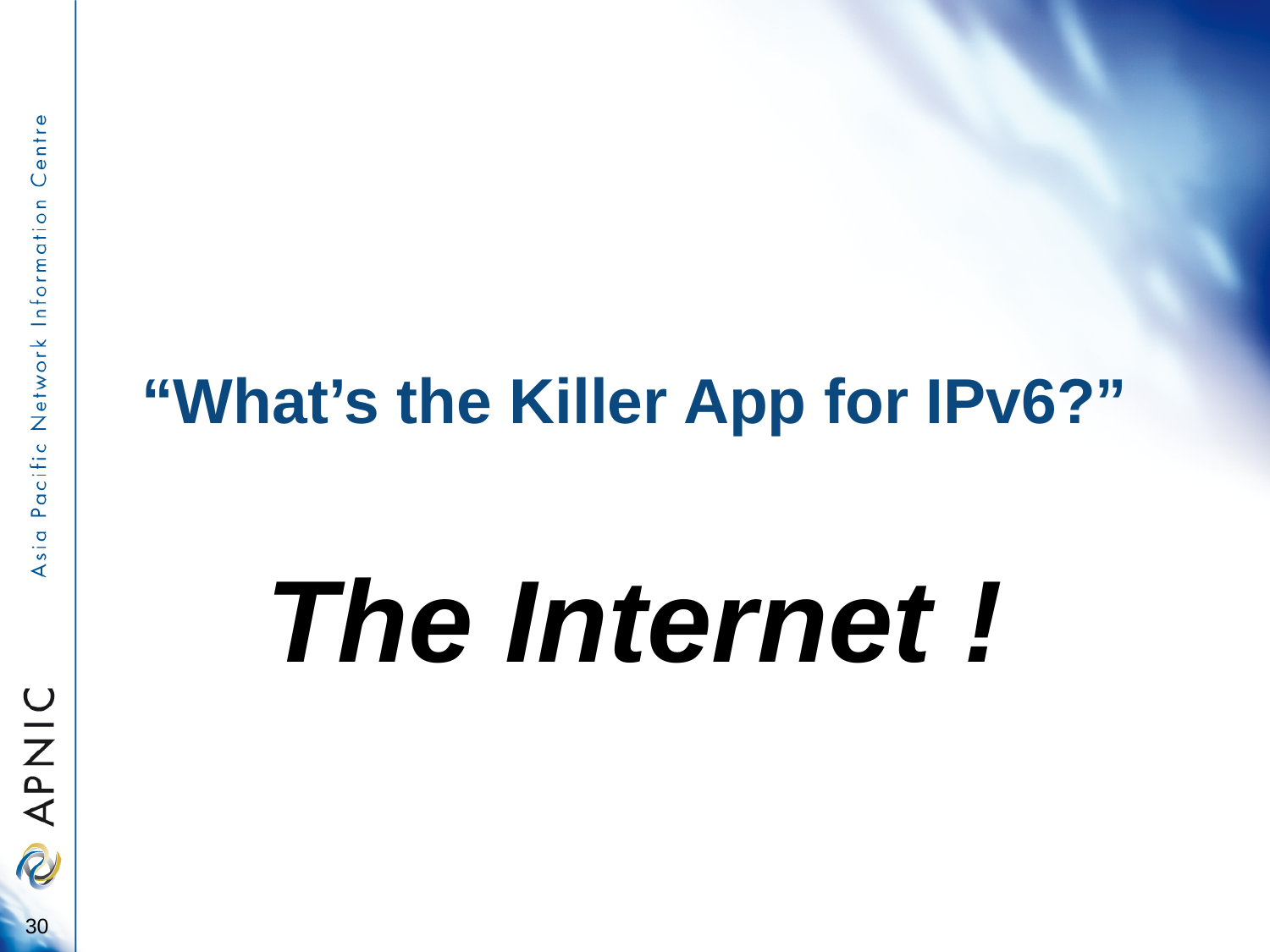

# “What’s the Killer App for IPv6?”
The Internet !

30